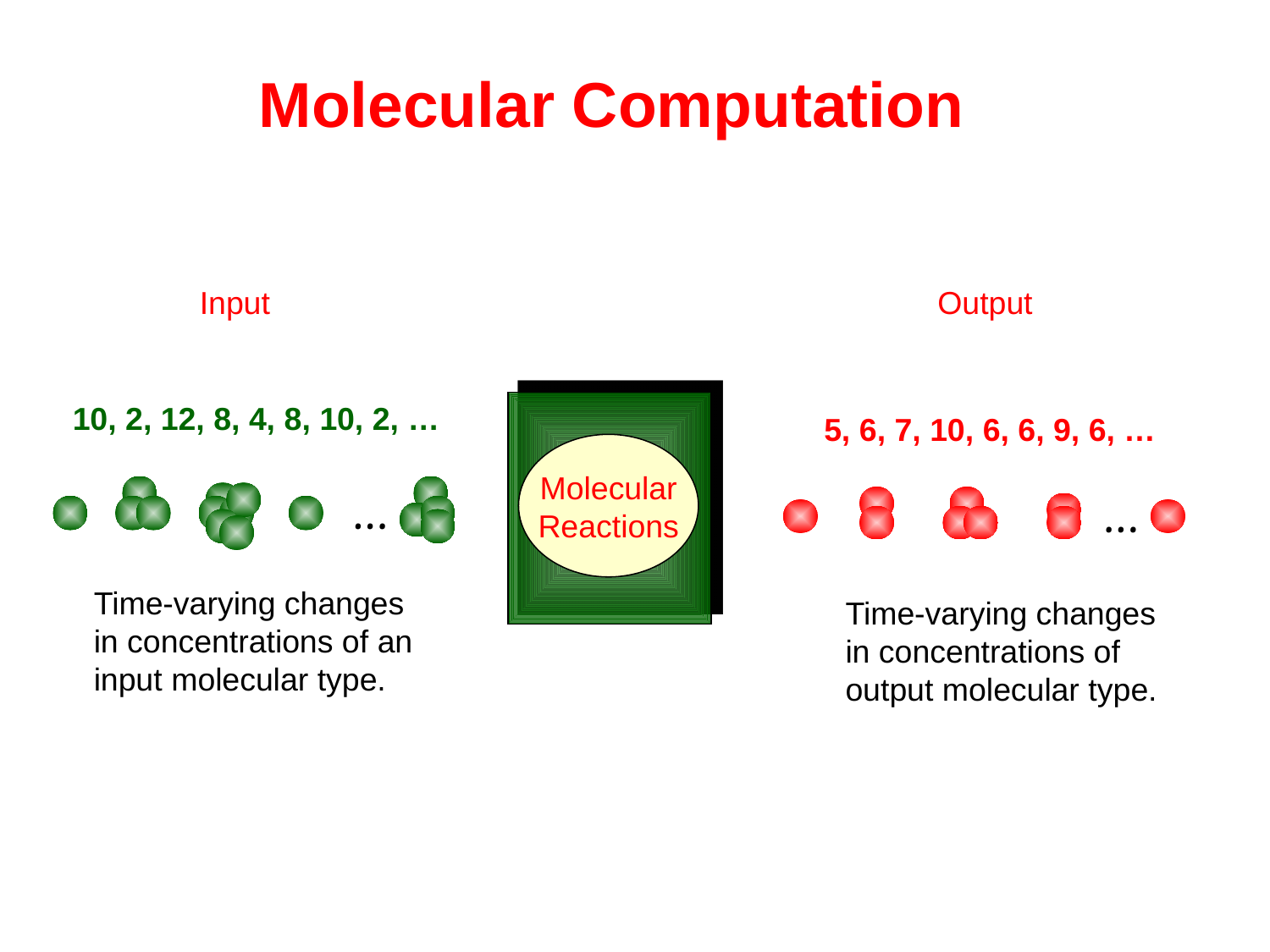

Molecular Computation
Input
Output
10, 2, 12, 8, 4, 8, 10, 2, …

5, 6, 7, 10, 6, 6, 9, 6, …
Molecular
Reactions

…

…

Time-varying changes in concentrations of an input molecular type.
Time-varying changes in concentrations of output molecular type.